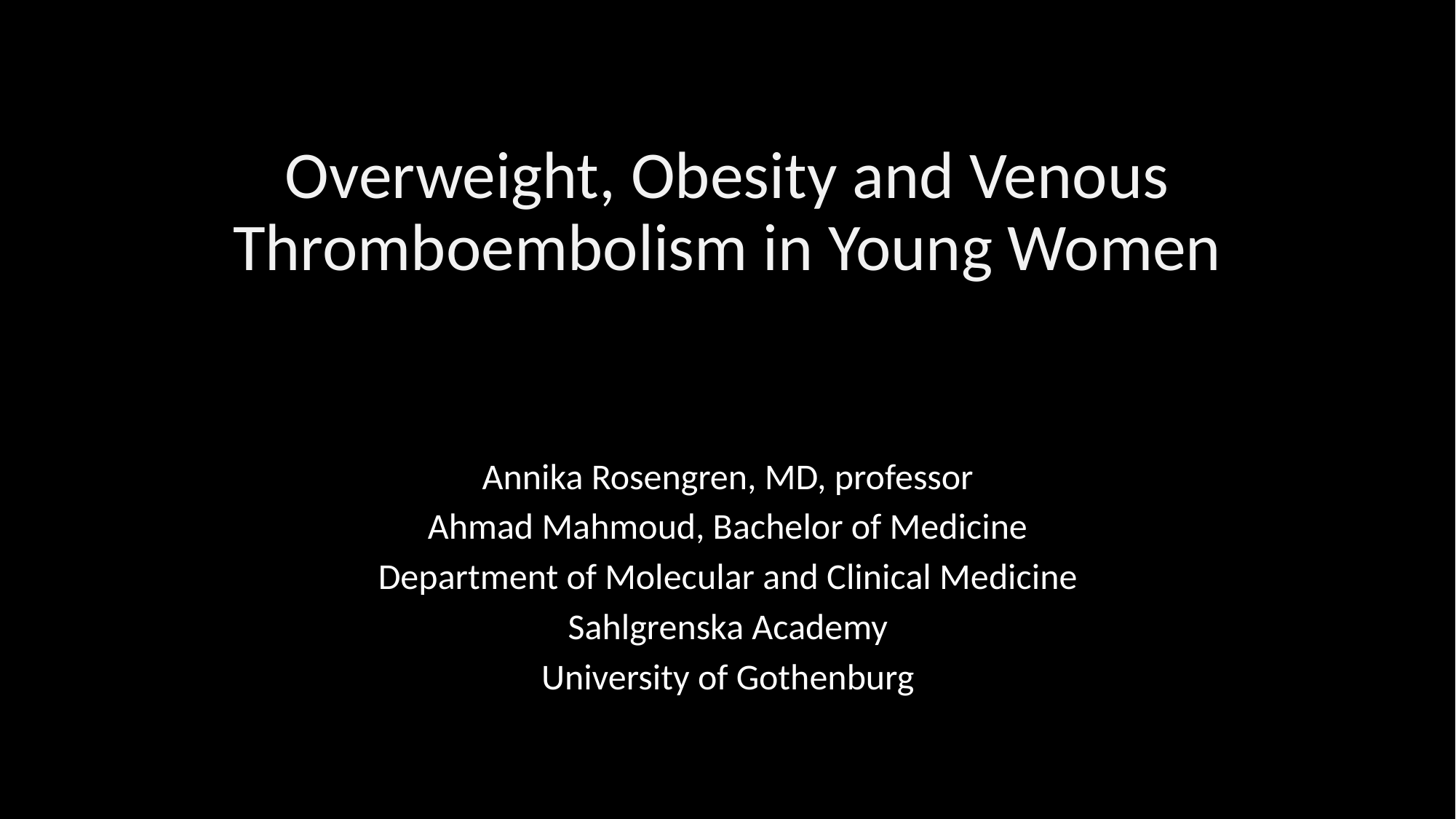

# Overweight, Obesity and Venous Thromboembolism in Young Women
Annika Rosengren, MD, professor
Ahmad Mahmoud, Bachelor of Medicine
Department of Molecular and Clinical Medicine
Sahlgrenska Academy
University of Gothenburg